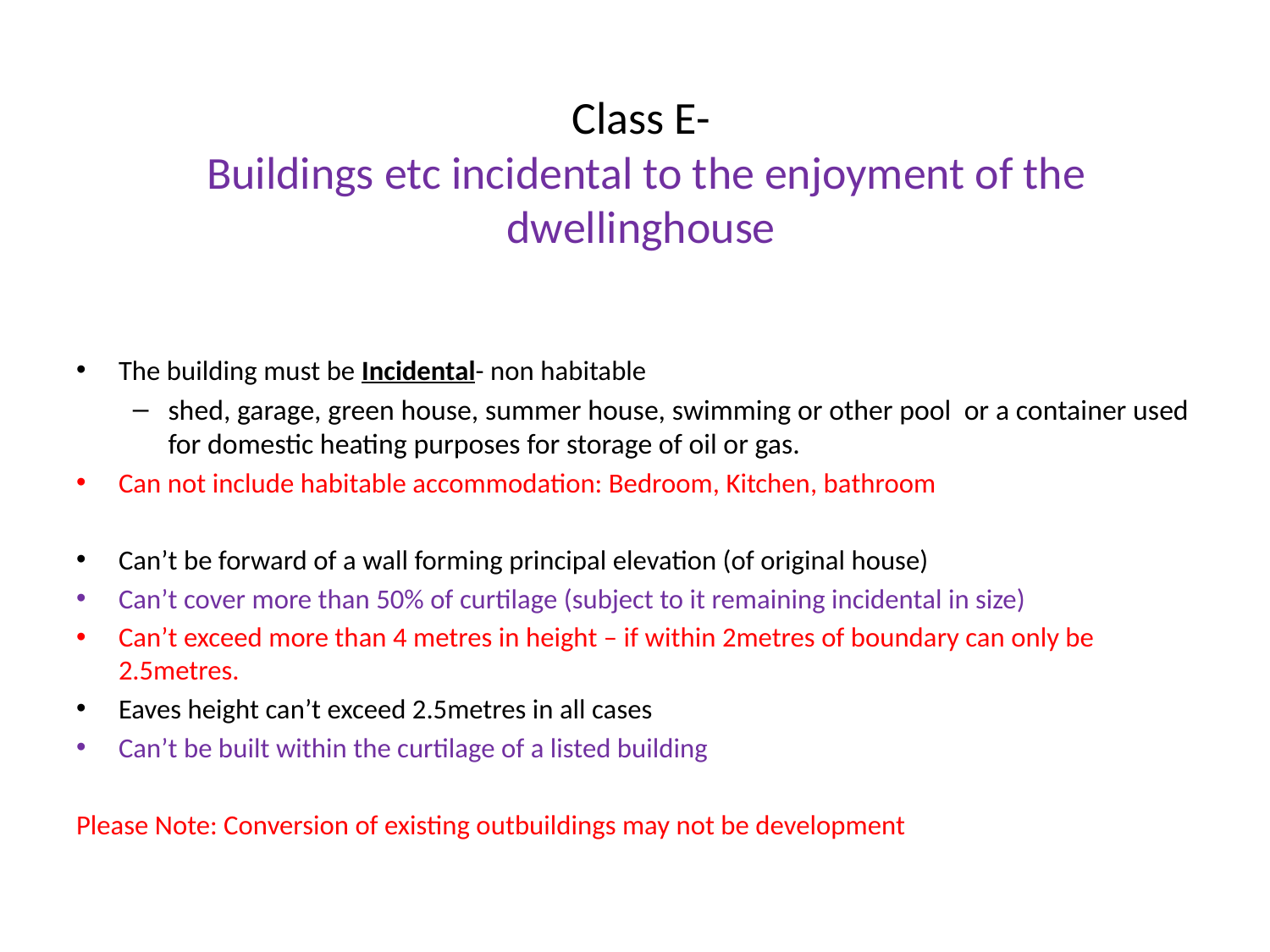

# Class E- Buildings etc incidental to the enjoyment of the dwellinghouse
The building must be Incidental- non habitable
shed, garage, green house, summer house, swimming or other pool  or a container used for domestic heating purposes for storage of oil or gas.
Can not include habitable accommodation: Bedroom, Kitchen, bathroom

Can’t be forward of a wall forming principal elevation (of original house)
Can’t cover more than 50% of curtilage (subject to it remaining incidental in size)
Can’t exceed more than 4 metres in height – if within 2metres of boundary can only be 2.5metres.
Eaves height can’t exceed 2.5metres in all cases
Can’t be built within the curtilage of a listed building

Please Note: Conversion of existing outbuildings may not be development